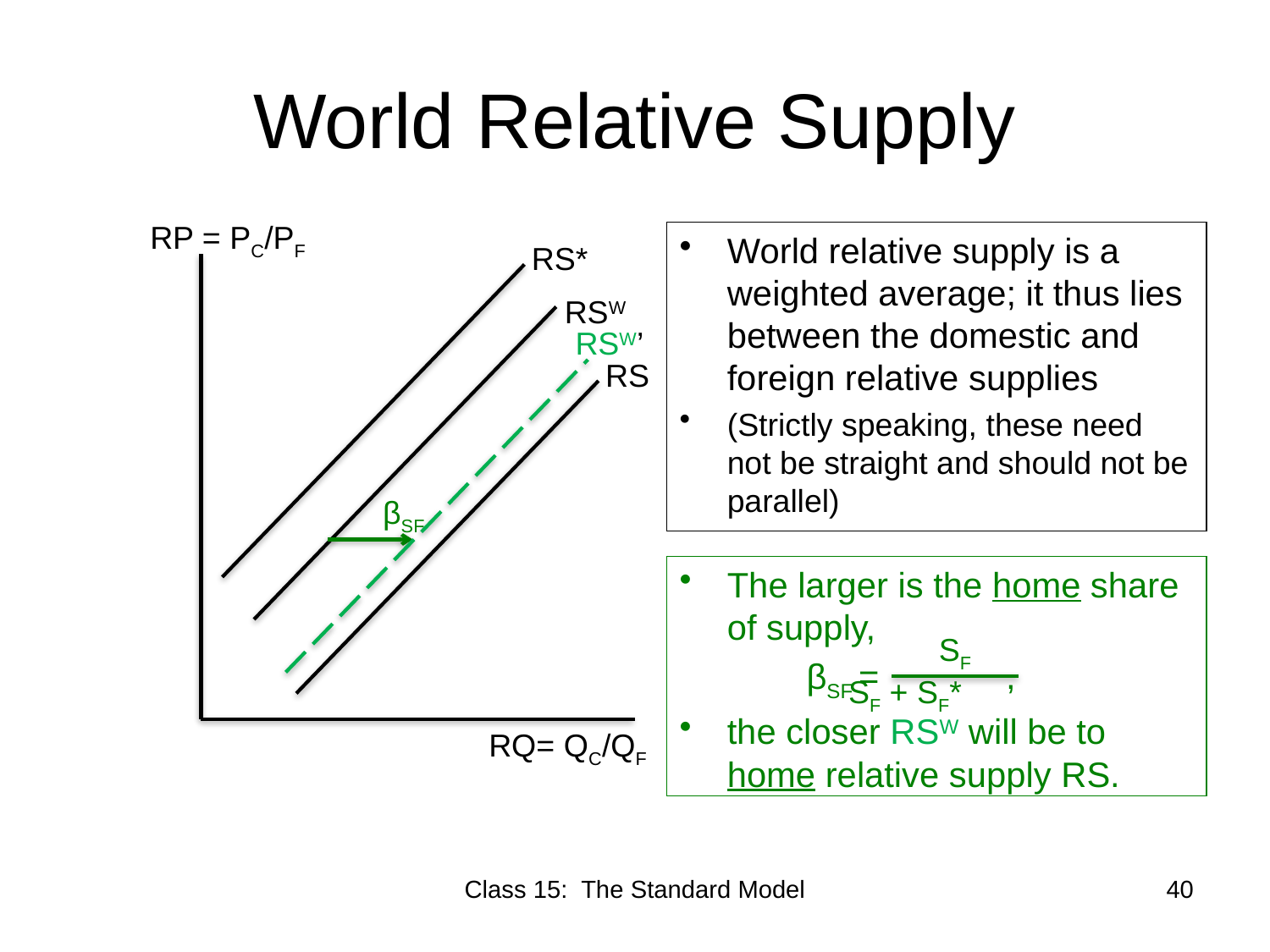

# World Relative Supply
RP = PC/PF
World relative supply is a weighted average; it thus lies between the domestic and foreign relative supplies
(Strictly speaking, these need not be straight and should not be parallel)

RS*
RSW
RSW’
RS
βSF
The larger is the home share of supply,
	βSF =             ,
the closer RSW will be to home relative supply RS.

SF
SF + SF*
RQ= QC/QF
Class 15:  The Standard Model
40